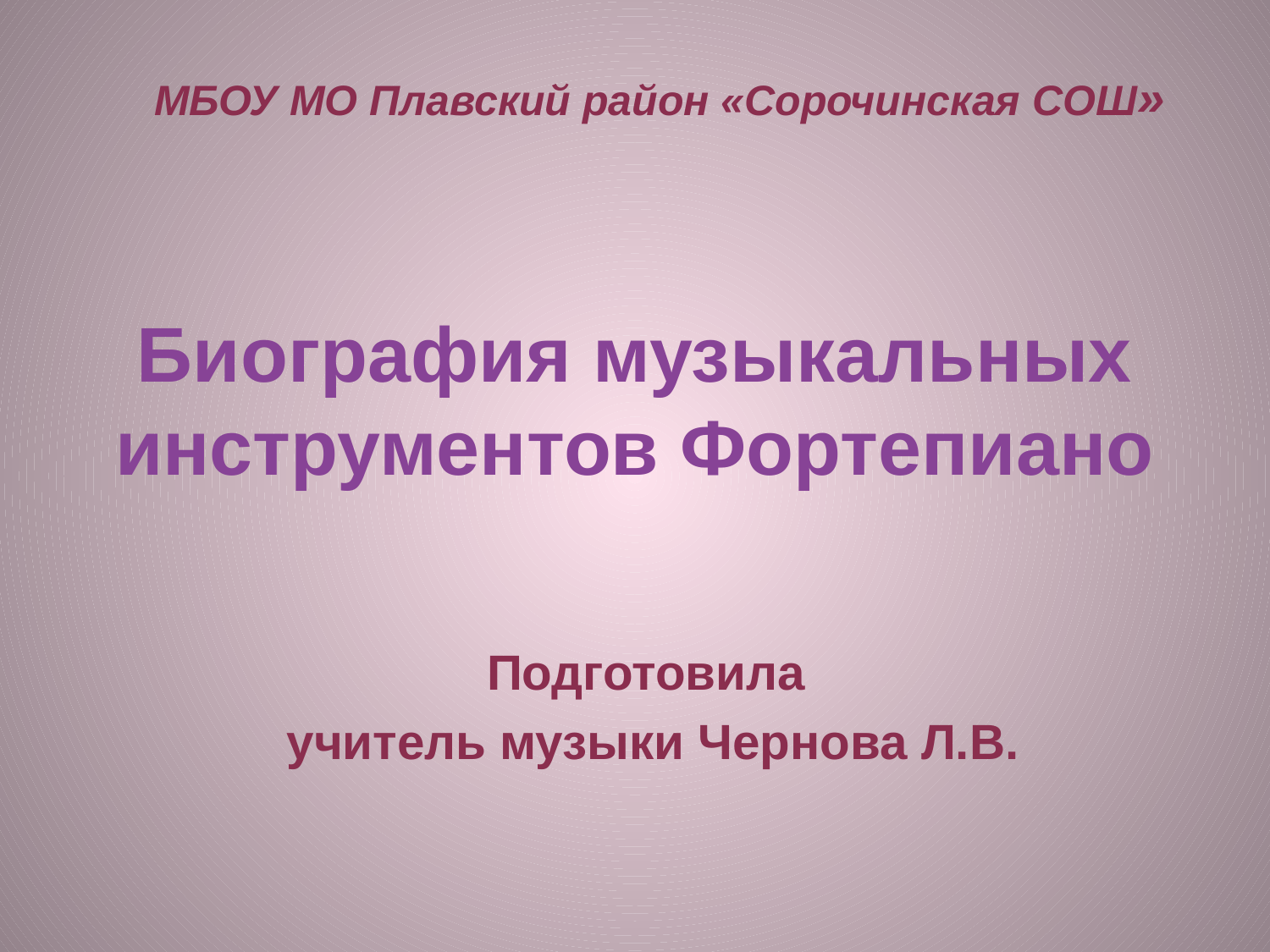

МБОУ МО Плавский район «Сорочинская СОШ»
# Биография музыкальных инструментов Фортепиано
Подготовила
учитель музыки Чернова Л.В.